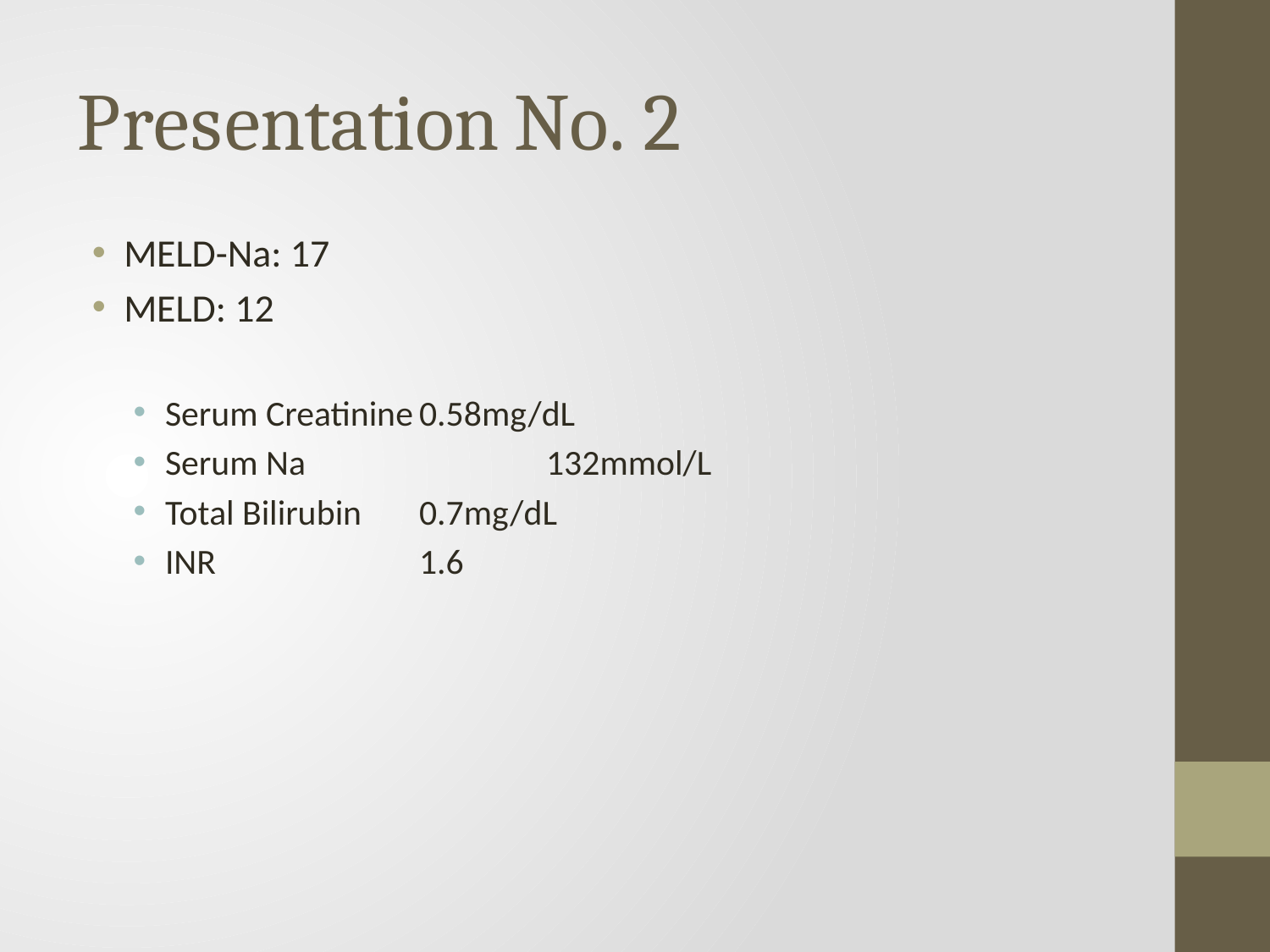

# Presentation No. 2
MELD-Na: 17
MELD: 12

Serum Creatinine	0.58mg/dL
Serum Na		132mmol/L
Total Bilirubin	0.7mg/dL
INR		1.6